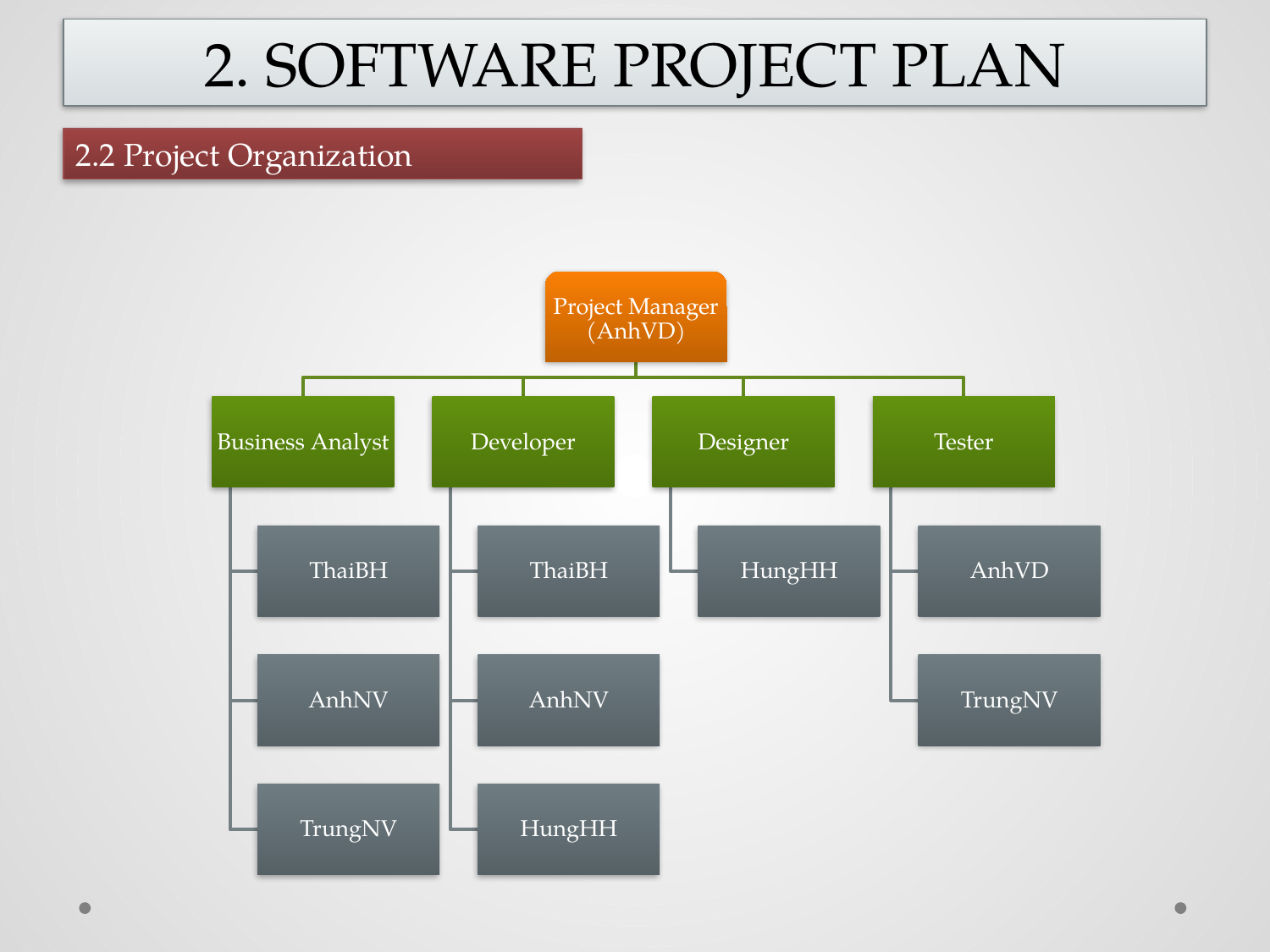

2. Software Project Plan
2.2 Project Organization
Project Manager (AnhVD)
Business Analyst
ThaiBH
AnhNV
TrungNV
Developer
ThaiBH
AnhNV
HungHH
Designer
HungHH
Tester
AnhVD
TrungNV